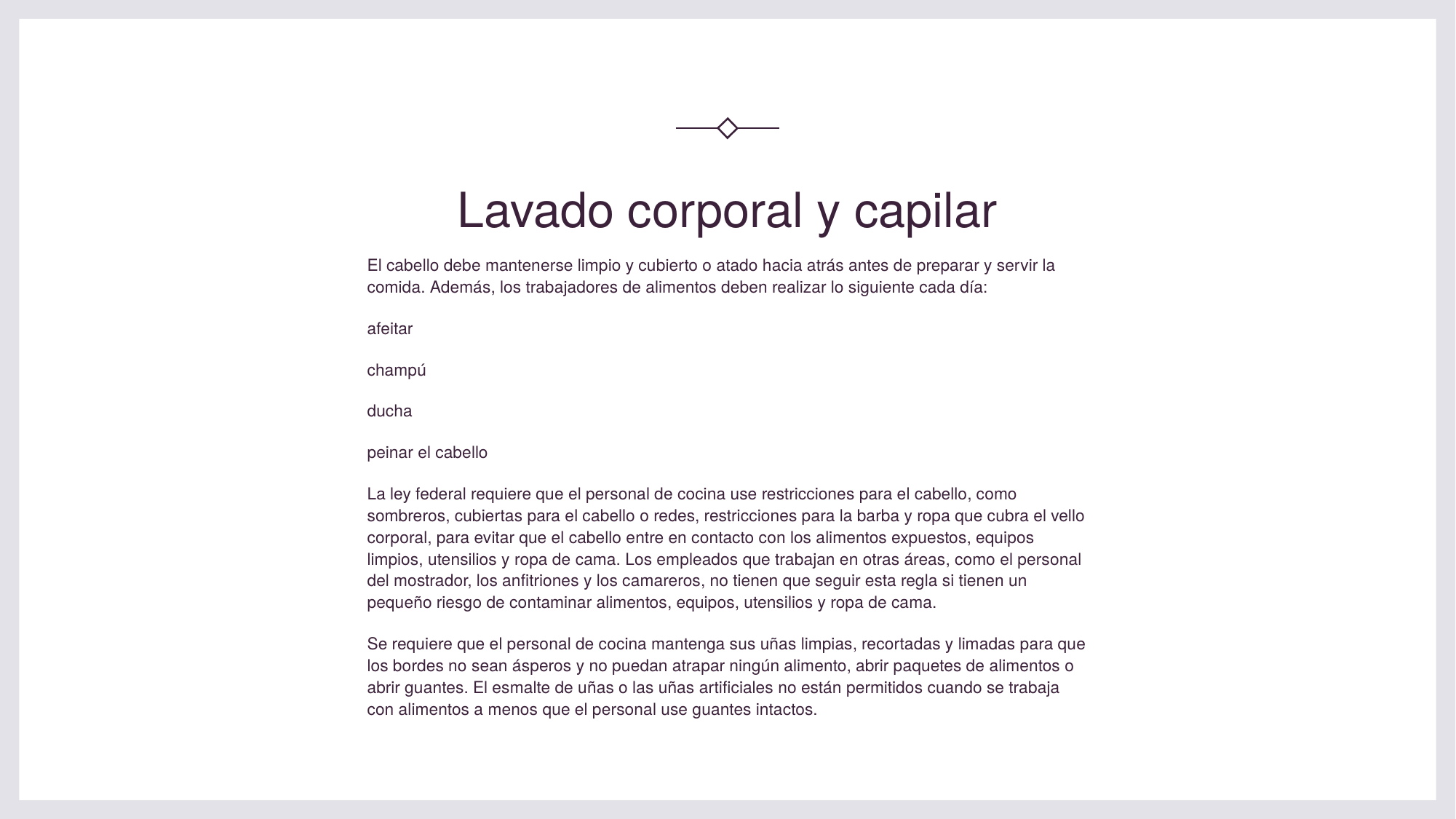

# Lavado corporal y capilar
El cabello debe mantenerse limpio y cubierto o atado hacia atrás antes de preparar y servir la comida. Además, los trabajadores de alimentos deben realizar lo siguiente cada día:
afeitar
champú
ducha
peinar el cabello
La ley federal requiere que el personal de cocina use restricciones para el cabello, como sombreros, cubiertas para el cabello o redes, restricciones para la barba y ropa que cubra el vello corporal, para evitar que el cabello entre en contacto con los alimentos expuestos, equipos limpios, utensilios y ropa de cama. Los empleados que trabajan en otras áreas, como el personal del mostrador, los anfitriones y los camareros, no tienen que seguir esta regla si tienen un pequeño riesgo de contaminar alimentos, equipos, utensilios y ropa de cama.
Se requiere que el personal de cocina mantenga sus uñas limpias, recortadas y limadas para que los bordes no sean ásperos y no puedan atrapar ningún alimento, abrir paquetes de alimentos o abrir guantes. El esmalte de uñas o las uñas artificiales no están permitidos cuando se trabaja con alimentos a menos que el personal use guantes intactos.